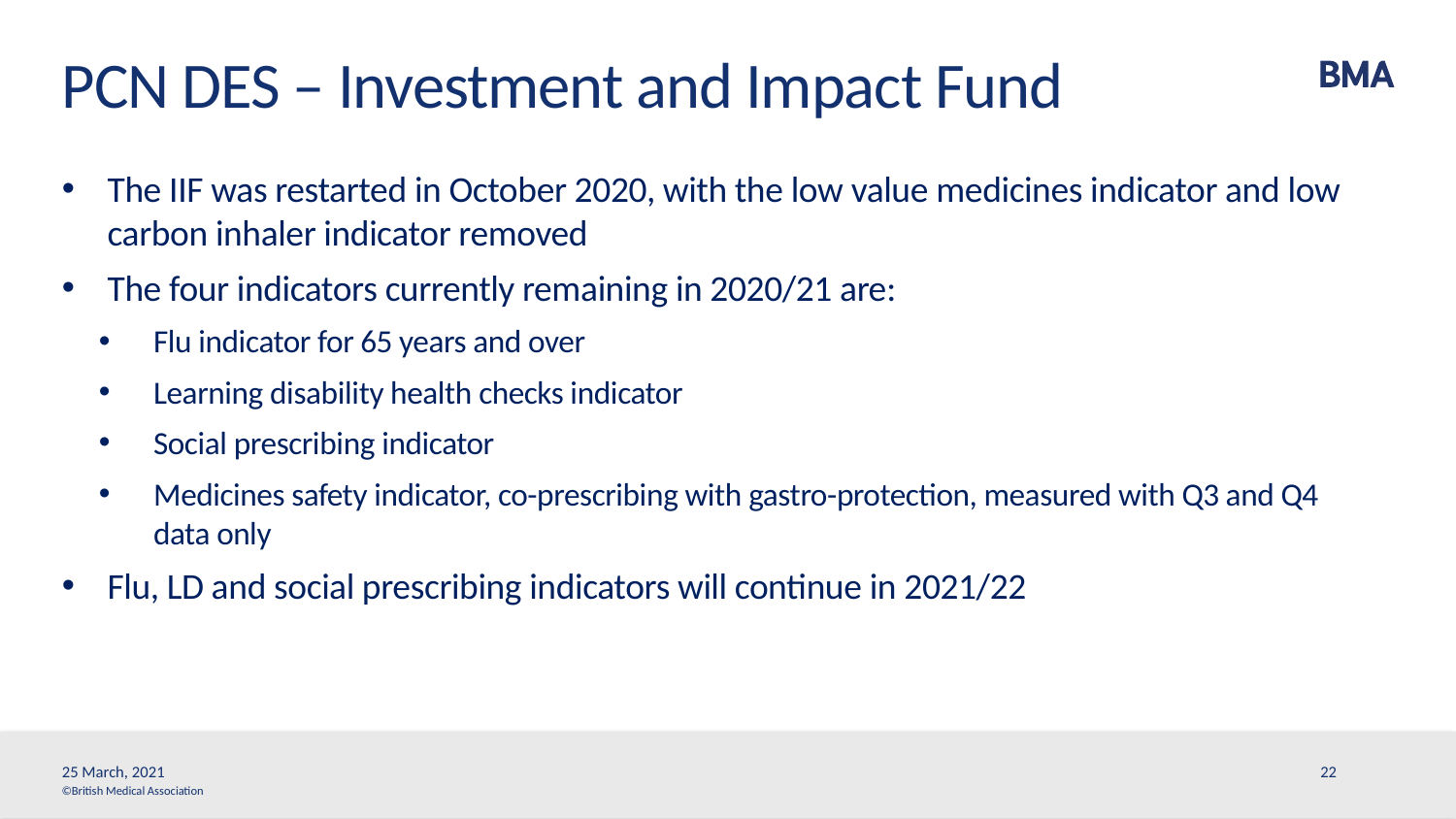

# PCN DES – Investment and Impact Fund
The IIF was restarted in October 2020, with the low value medicines indicator and low carbon inhaler indicator removed
The four indicators currently remaining in 2020/21 are:
Flu indicator for 65 years and over
Learning disability health checks indicator
Social prescribing indicator
Medicines safety indicator, co-prescribing with gastro-protection, measured with Q3 and Q4 data only
Flu, LD and social prescribing indicators will continue in 2021/22
25 March, 2021
22